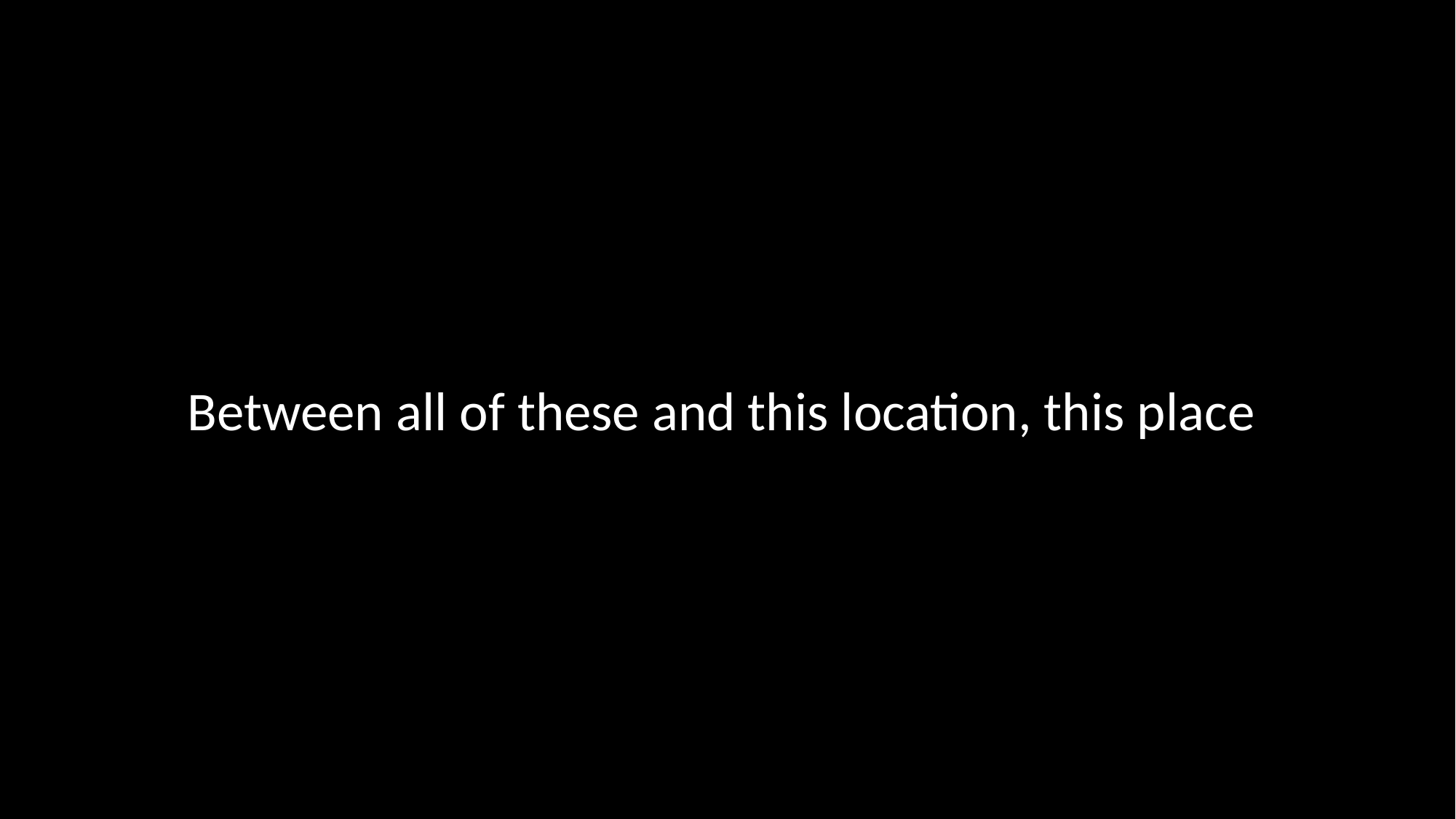

Between all of these and this location, this place